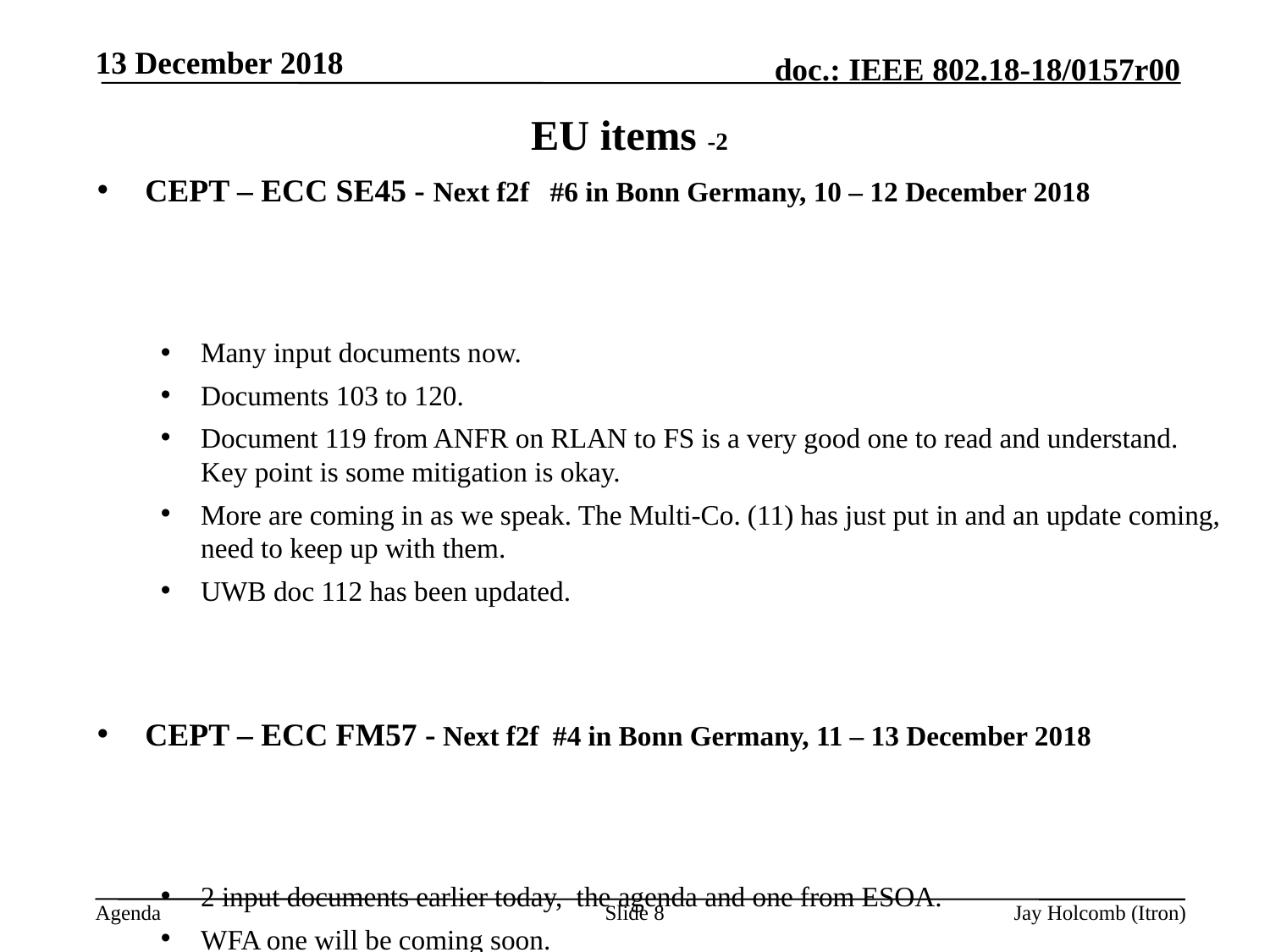

13 December 2018
# EU items -2
CEPT – ECC SE45 - Next f2f   #6 in Bonn Germany, 10 – 12 December 2018

Many input documents now.
Documents 103 to 120.
Document 119 from ANFR on RLAN to FS is a very good one to read and understand.  Key point is some mitigation is okay.
More are coming in as we speak. The Multi-Co. (11) has just put in and an update coming, need to keep up with them.
UWB doc 112 has been updated.

CEPT – ECC FM57 - Next f2f  #4 in Bonn Germany, 11 – 13 December 2018

2 input documents earlier today,  the agenda and one from ESOA.
WFA one will be coming soon.
Slide 8
Jay Holcomb (Itron)